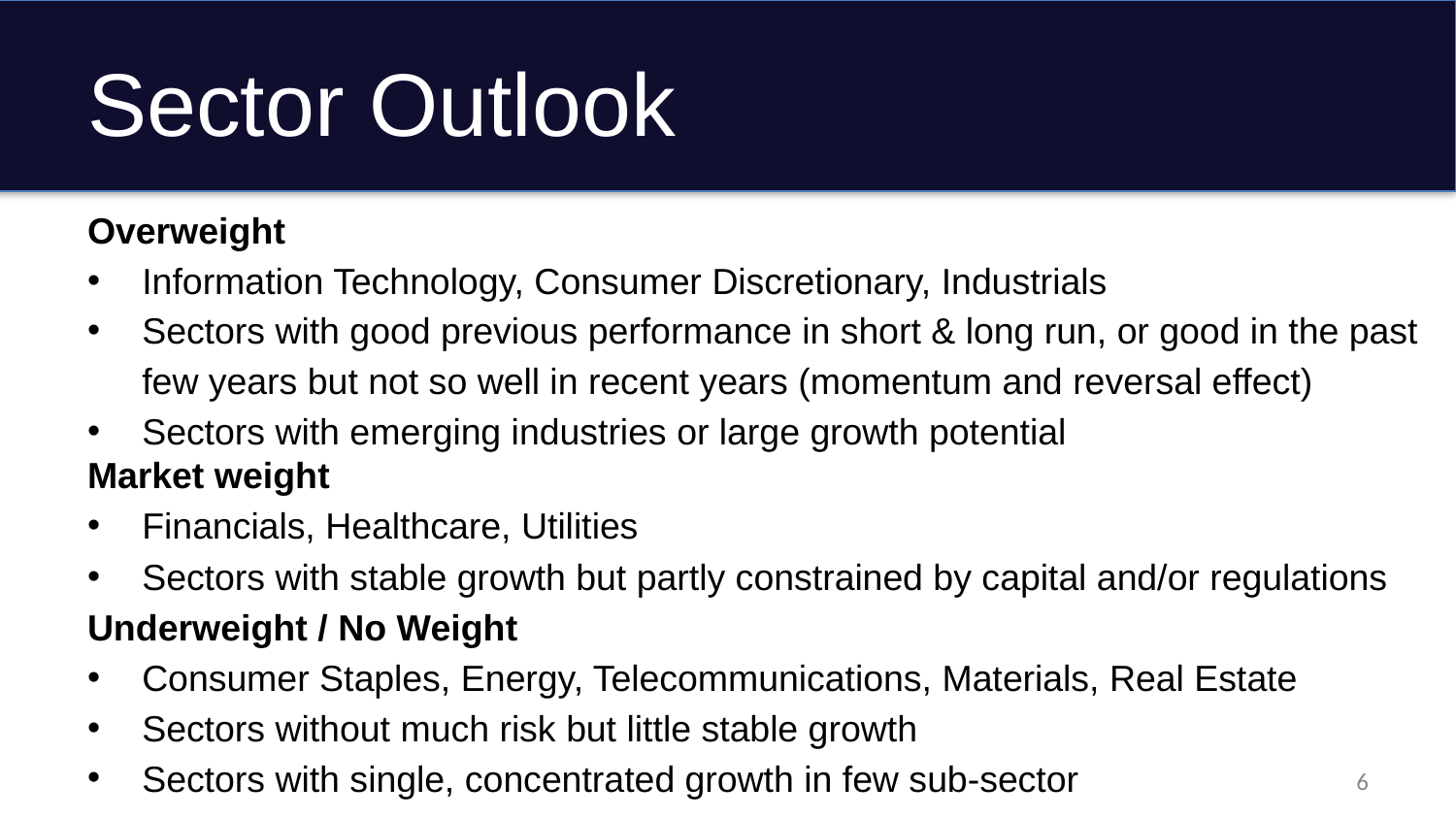

# Sector Outlook
Overweight
Information Technology, Consumer Discretionary, Industrials
Sectors with good previous performance in short & long run, or good in the past few years but not so well in recent years (momentum and reversal effect)
Sectors with emerging industries or large growth potential
Market weight
Financials, Healthcare, Utilities
Sectors with stable growth but partly constrained by capital and/or regulations
Underweight / No Weight
Consumer Staples, Energy, Telecommunications, Materials, Real Estate
Sectors without much risk but little stable growth
Sectors with single, concentrated growth in few sub-sector

6